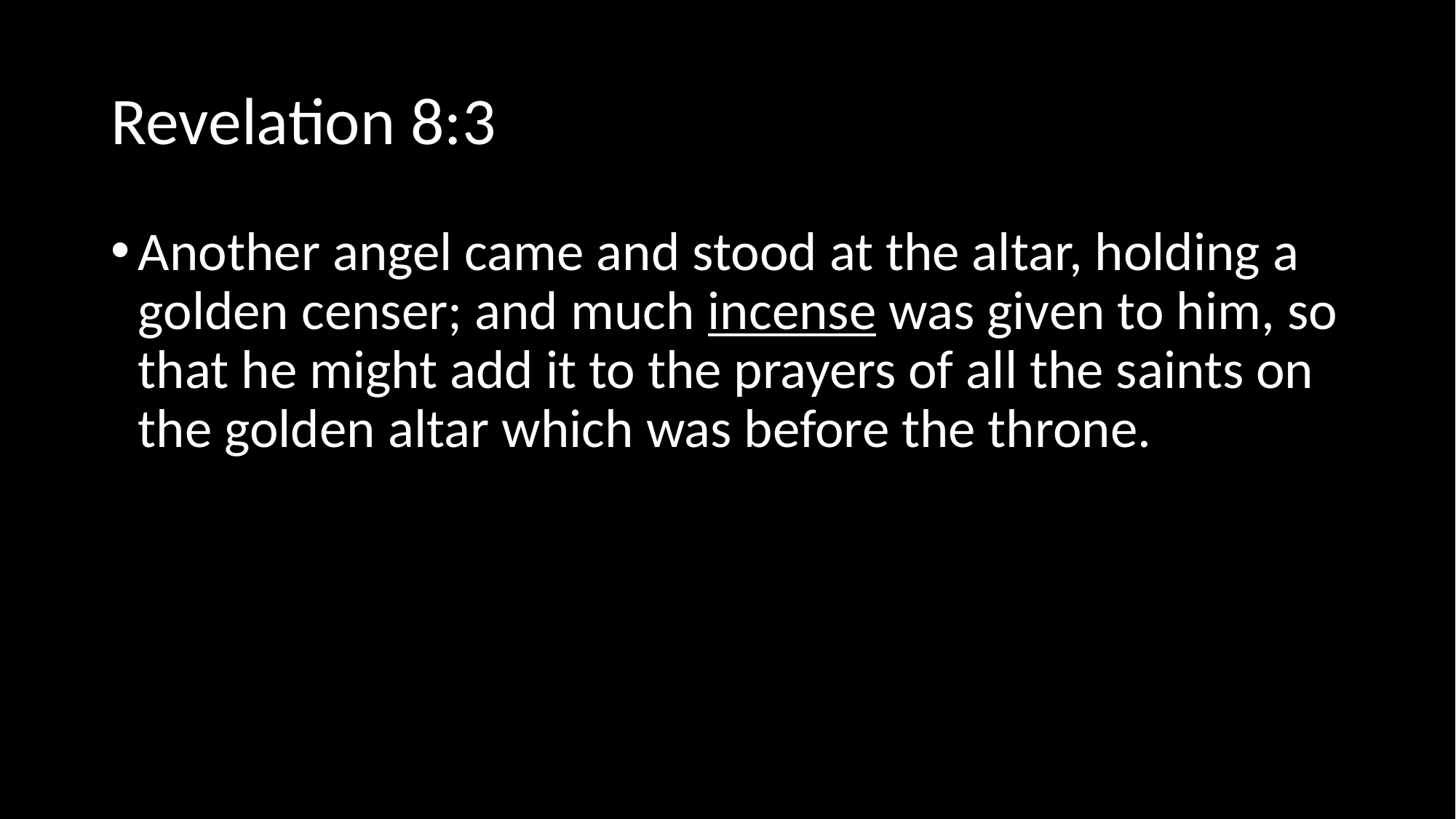

# Revelation 8:3
Another angel came and stood at the altar, holding a golden censer; and much incense was given to him, so that he might add it to the prayers of all the saints on the golden altar which was before the throne.